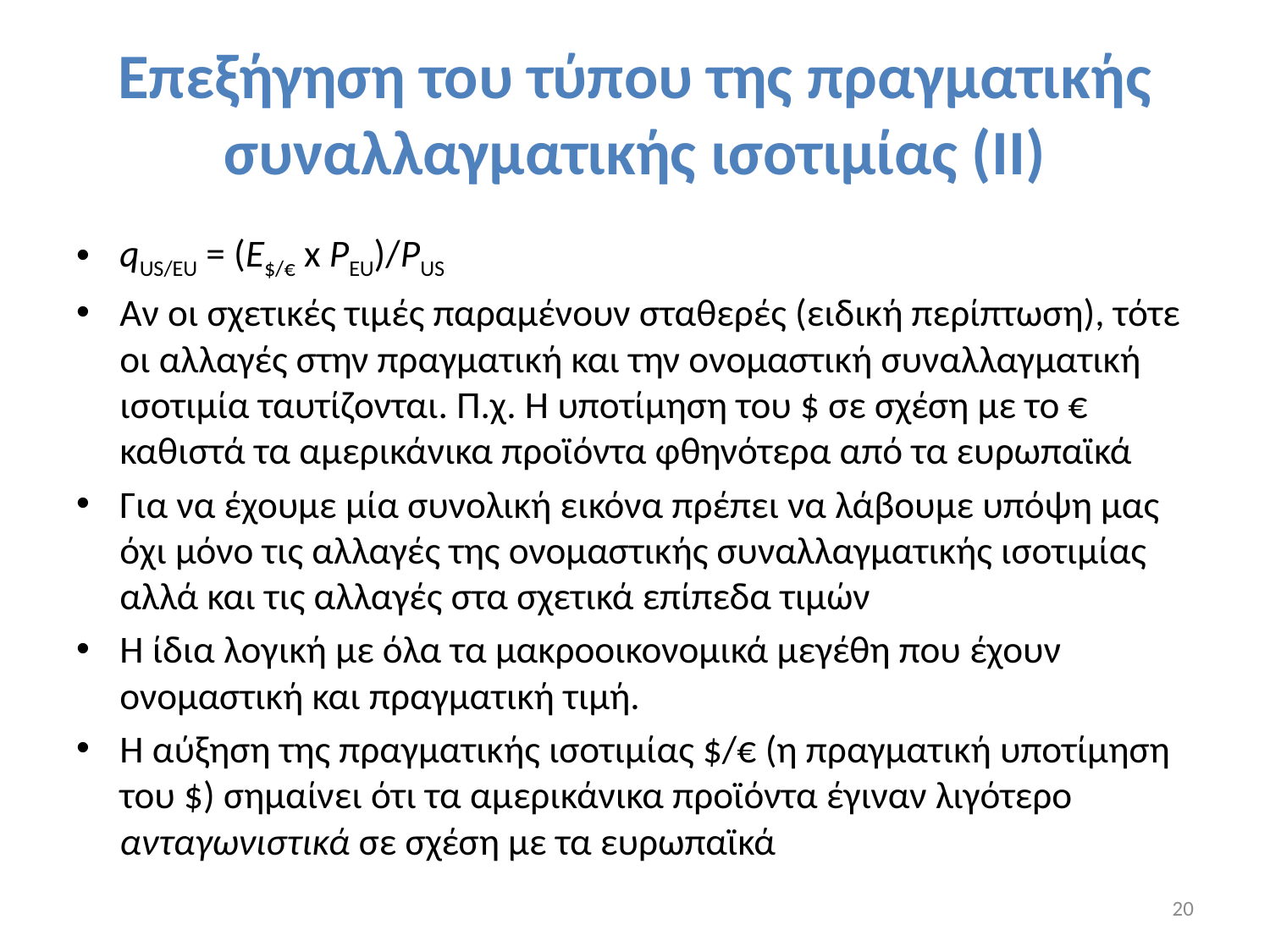

# Επεξήγηση του τύπου της πραγματικής συναλλαγματικής ισοτιμίας (ΙΙ)
qUS/EU = (E$/€ x PEU)/PUS
Αν οι σχετικές τιμές παραμένουν σταθερές (ειδική περίπτωση), τότε οι αλλαγές στην πραγματική και την ονομαστική συναλλαγματική ισοτιμία ταυτίζονται. Π.χ. Η υποτίμηση του $ σε σχέση με το € καθιστά τα αμερικάνικα προϊόντα φθηνότερα από τα ευρωπαϊκά
Για να έχουμε μία συνολική εικόνα πρέπει να λάβουμε υπόψη μας όχι μόνο τις αλλαγές της ονομαστικής συναλλαγματικής ισοτιμίας αλλά και τις αλλαγές στα σχετικά επίπεδα τιμών
Η ίδια λογική με όλα τα μακροοικονομικά μεγέθη που έχουν ονομαστική και πραγματική τιμή.
Η αύξηση της πραγματικής ισοτιμίας $/€ (η πραγματική υποτίμηση του $) σημαίνει ότι τα αμερικάνικα προϊόντα έγιναν λιγότερο ανταγωνιστικά σε σχέση με τα ευρωπαϊκά

20